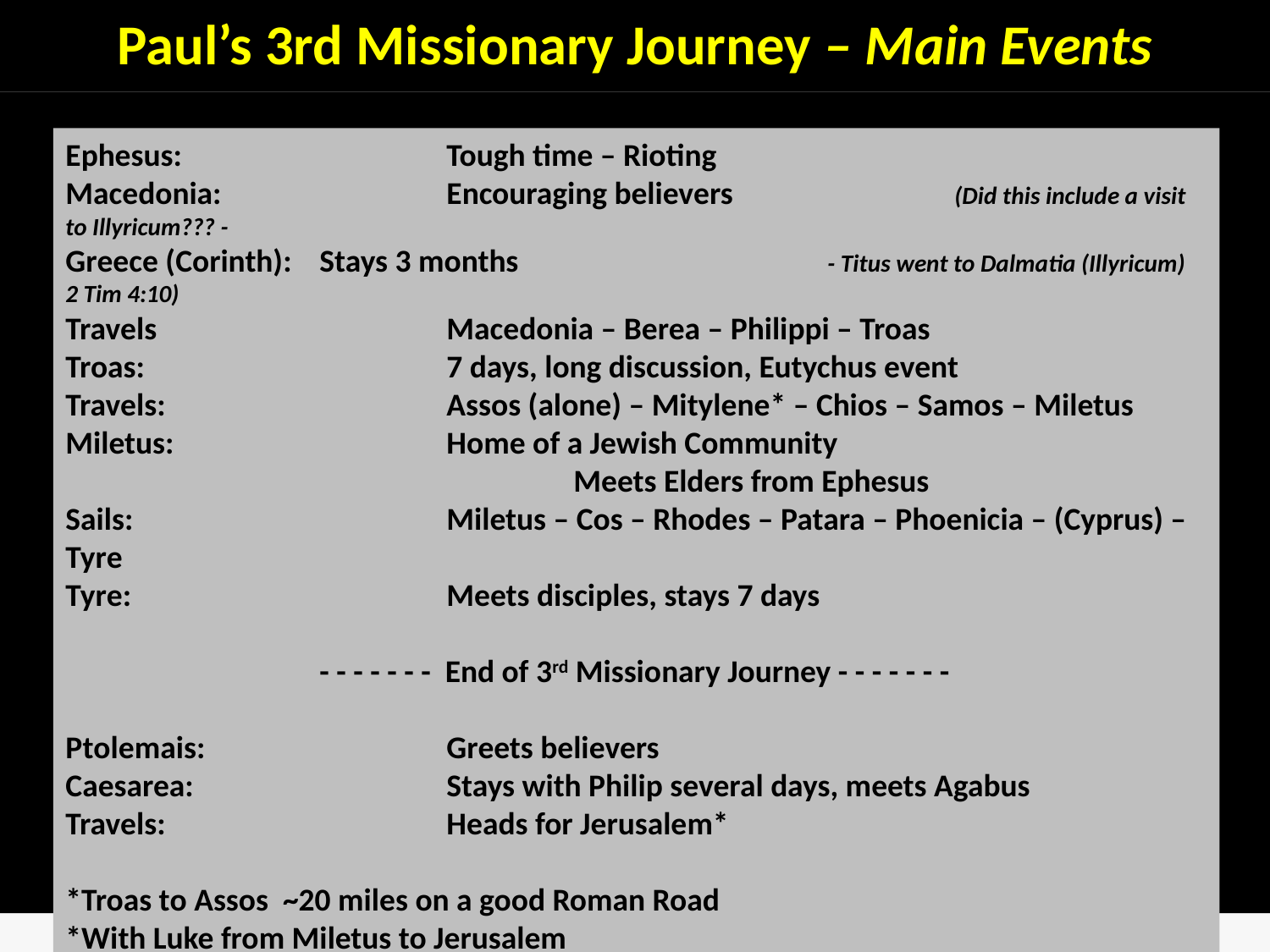

# Paul’s 3rd Missionary Journey – Main Events

Ephesus:			Tough time – Rioting
Macedonia:		Encouraging believers		(Did this include a visit to Illyricum??? -
Greece (Corinth):	Stays 3 months			- Titus went to Dalmatia (Illyricum)  2 Tim 4:10)
Travels 			Macedonia – Berea – Philippi – Troas
Troas:			7 days, long discussion, Eutychus event
Travels:			Assos (alone) – Mitylene* – Chios – Samos – Miletus
Miletus:			Home of a Jewish Community
				Meets Elders from Ephesus
Sails:			Miletus – Cos – Rhodes – Patara – Phoenicia – (Cyprus) – Tyre
Tyre:			Meets disciples, stays 7 days

		- - - - - - -  End of 3rd Missionary Journey - - - - - - -

Ptolemais:		Greets believers
Caesarea:		Stays with Philip several days, meets Agabus
Travels:			Heads for Jerusalem*

*Troas to Assos  ~20 miles on a good Roman Road
*With Luke from Miletus to Jerusalem
*Sailing good in Spring through to Autumn, stormy in winter